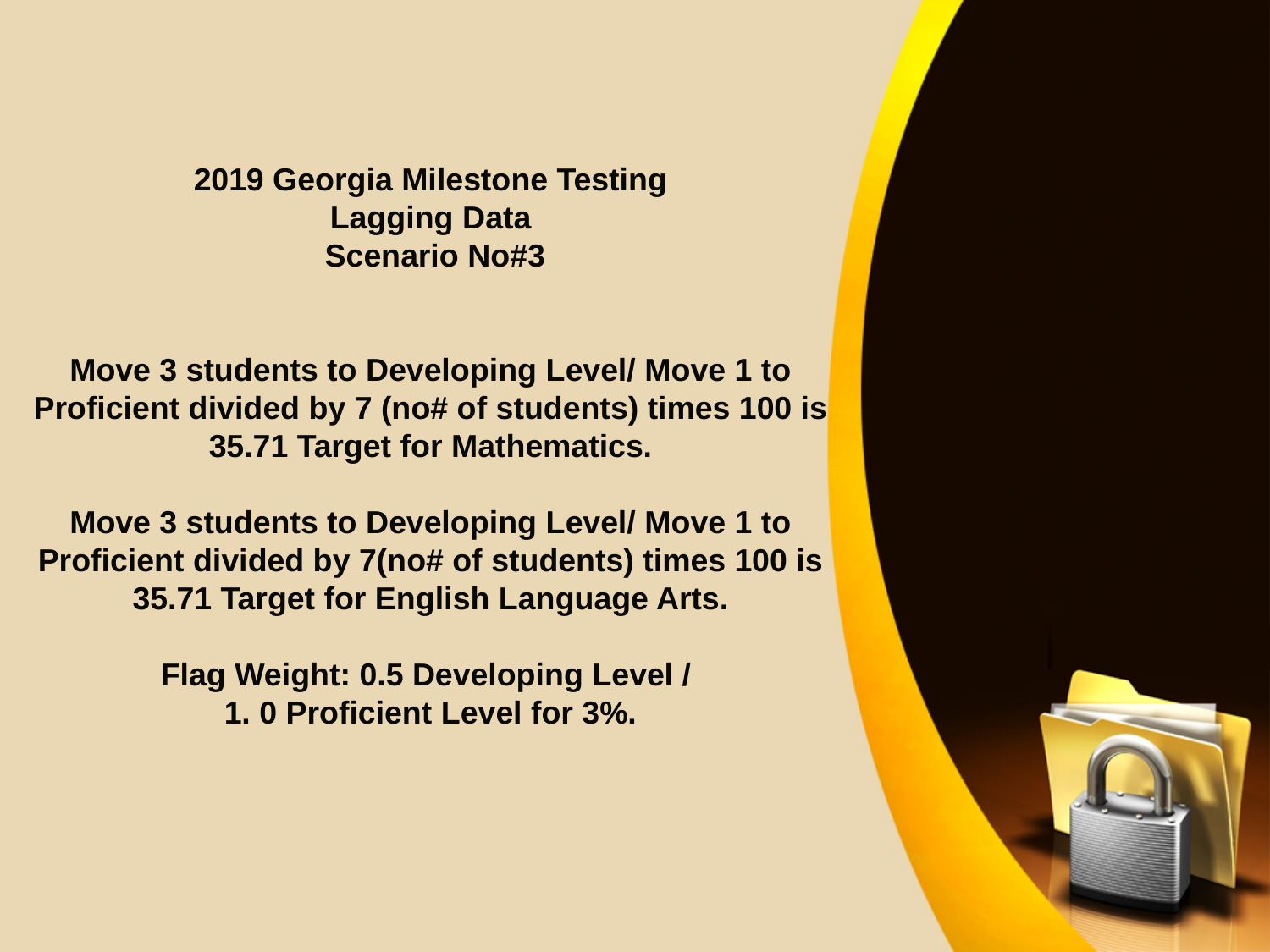

# 2019 Georgia Milestone Testing Lagging Data Scenario No#3 Move 3 students to Developing Level/ Move 1 to Proficient divided by 7 (no# of students) times 100 is 35.71 Target for Mathematics. Move 3 students to Developing Level/ Move 1 to Proficient divided by 7(no# of students) times 100 is 35.71 Target for English Language Arts. Flag Weight: 0.5 Developing Level / 1. 0 Proficient Level for 3%.